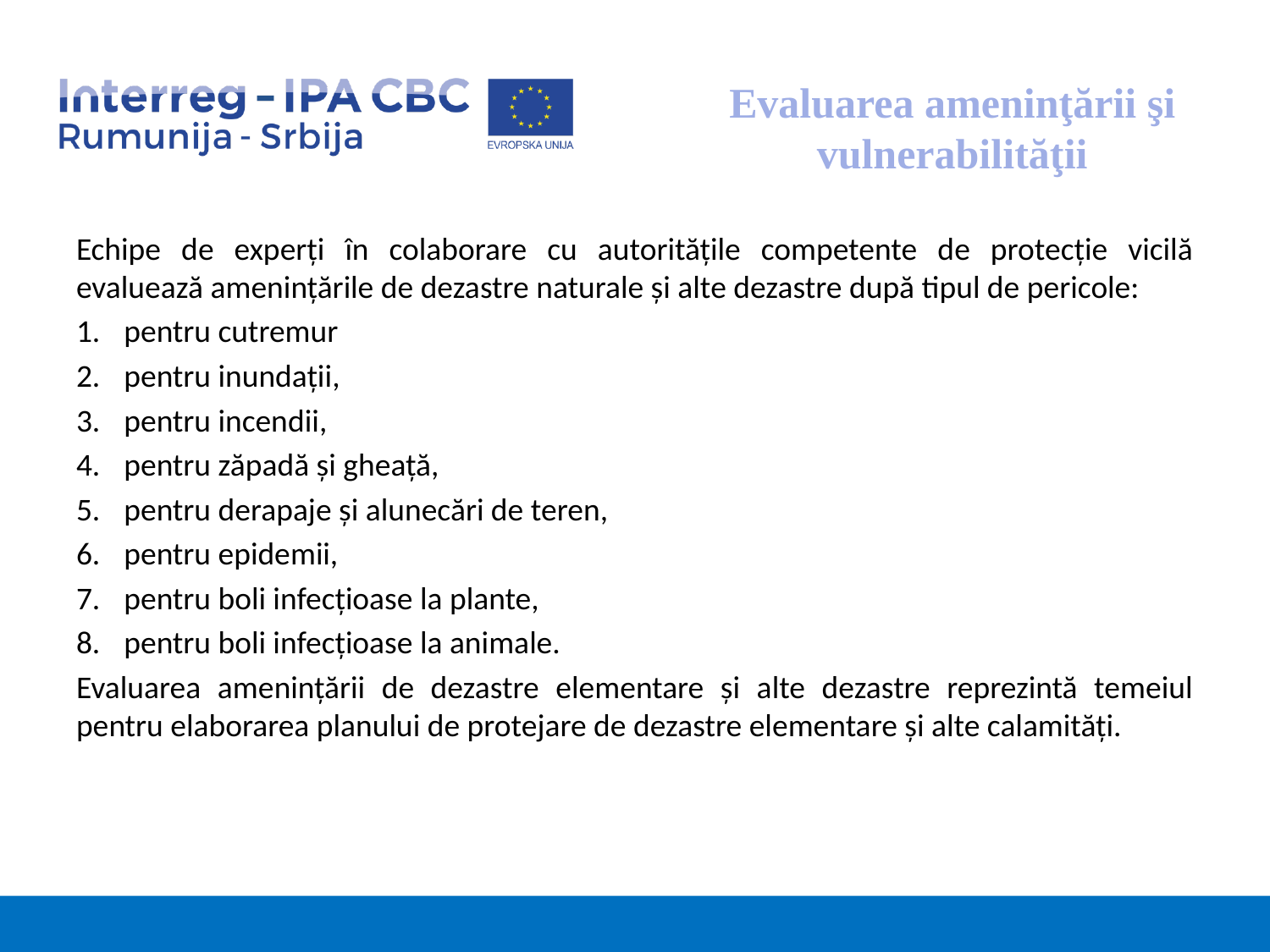

# Evaluarea ameninţării şi vulnerabilităţii
Echipe de experţi în colaborare cu autorităţile competente de protecţie vicilă evaluează ameninţările de dezastre naturale şi alte dezastre după tipul de pericole:
pentru cutremur
pentru inundaţii,
pentru incendii,
pentru zăpadă şi gheaţă,
pentru derapaje şi alunecări de teren,
pentru epidemii,
pentru boli infecţioase la plante,
pentru boli infecţioase la animale.
Evaluarea ameninţării de dezastre elementare şi alte dezastre reprezintă temeiul pentru elaborarea planului de protejare de dezastre elementare şi alte calamităţi.